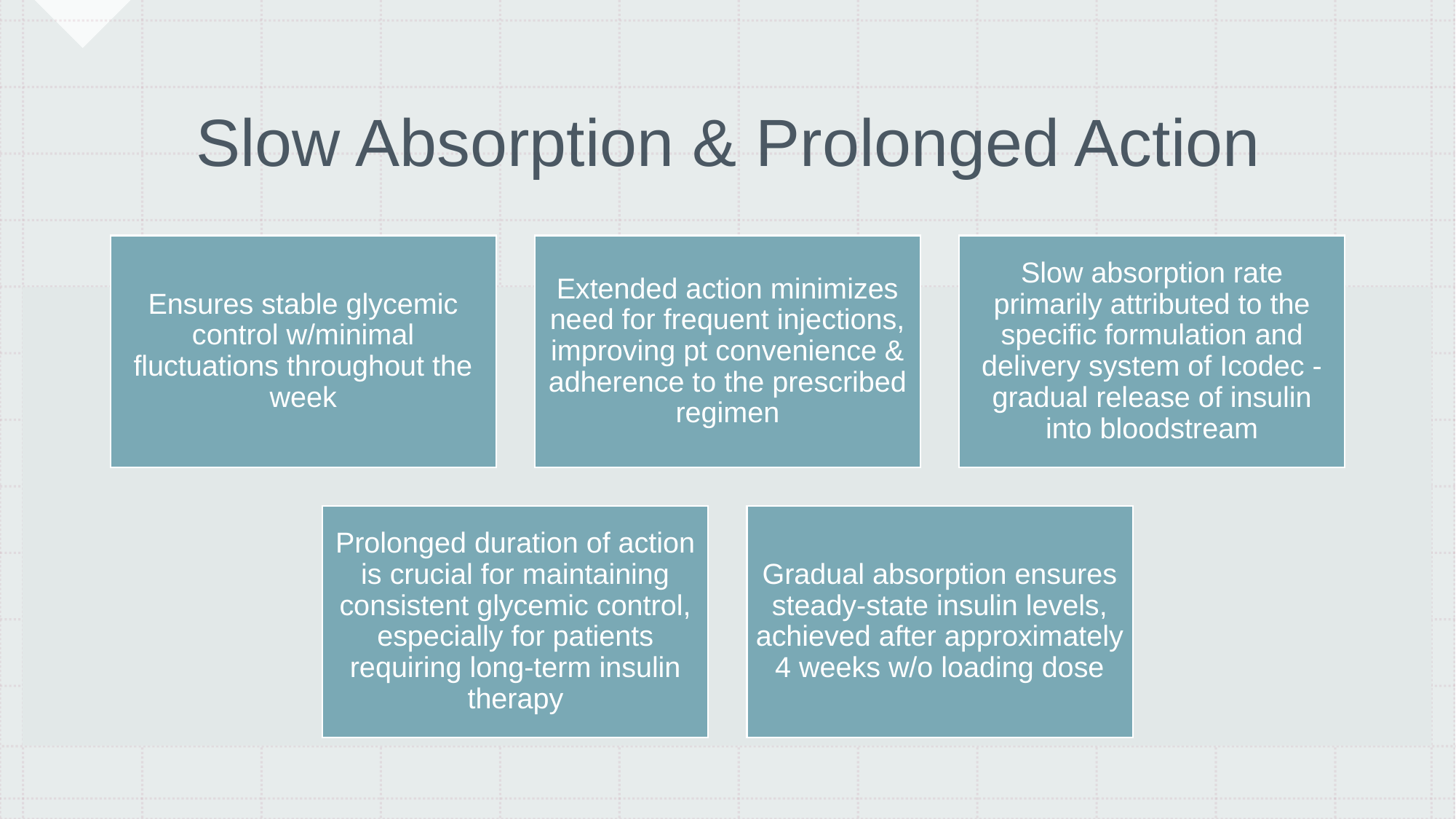

# Slow Absorption & Prolonged Action
Ensures stable glycemic control w/minimal fluctuations throughout the week
Extended action minimizes need for frequent injections, improving pt convenience & adherence to the prescribed regimen
Slow absorption rate primarily attributed to the specific formulation and delivery system of Icodec - gradual release of insulin into bloodstream
Prolonged duration of action is crucial for maintaining consistent glycemic control, especially for patients requiring long-term insulin therapy
Gradual absorption ensures steady-state insulin levels, achieved after approximately 4 weeks w/o loading dose